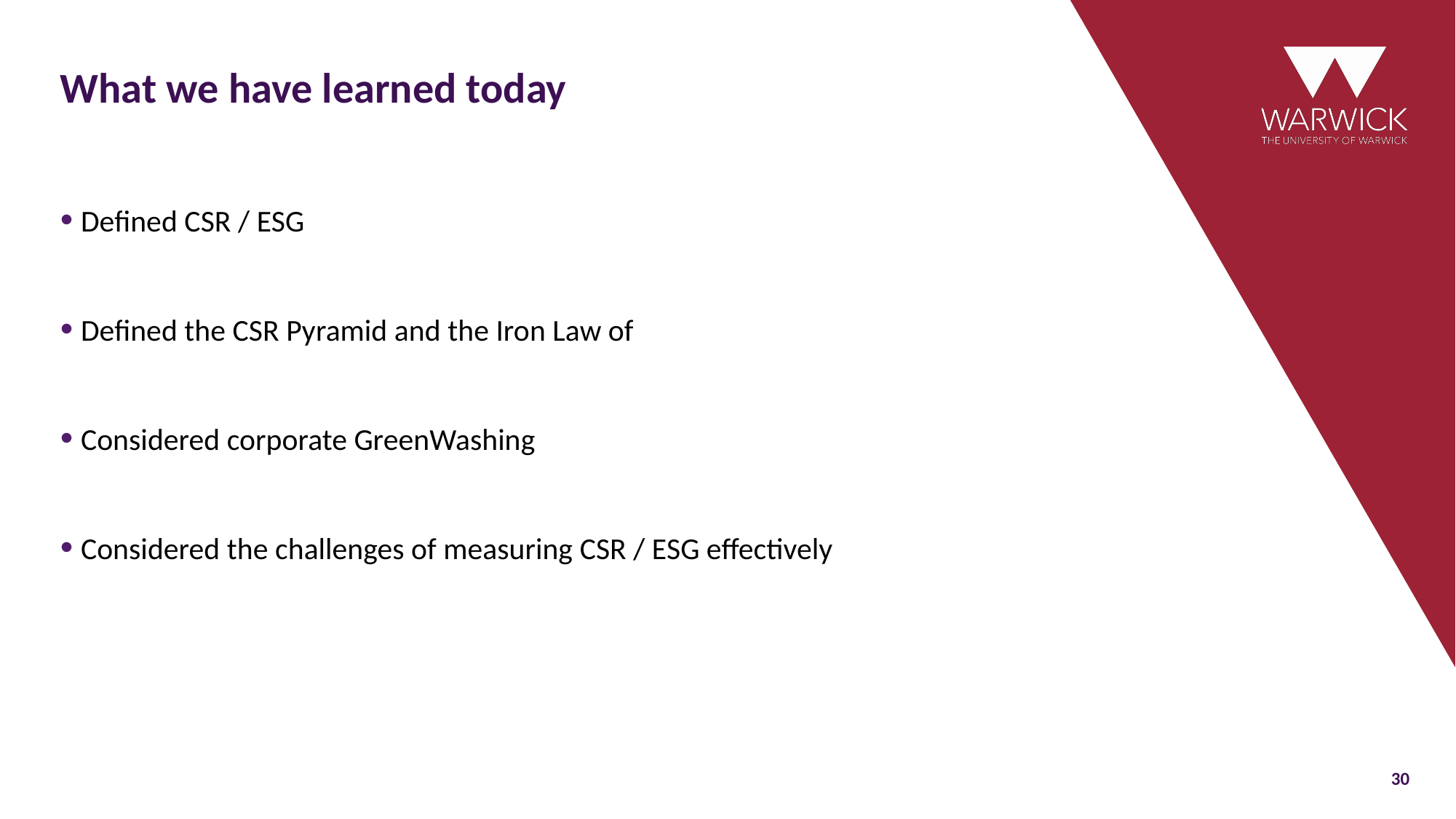

# What we have learned today

Defined CSR / ESG

Defined the CSR Pyramid and the Iron Law of

Considered corporate GreenWashing

Considered the challenges of measuring CSR / ESG effectively

30